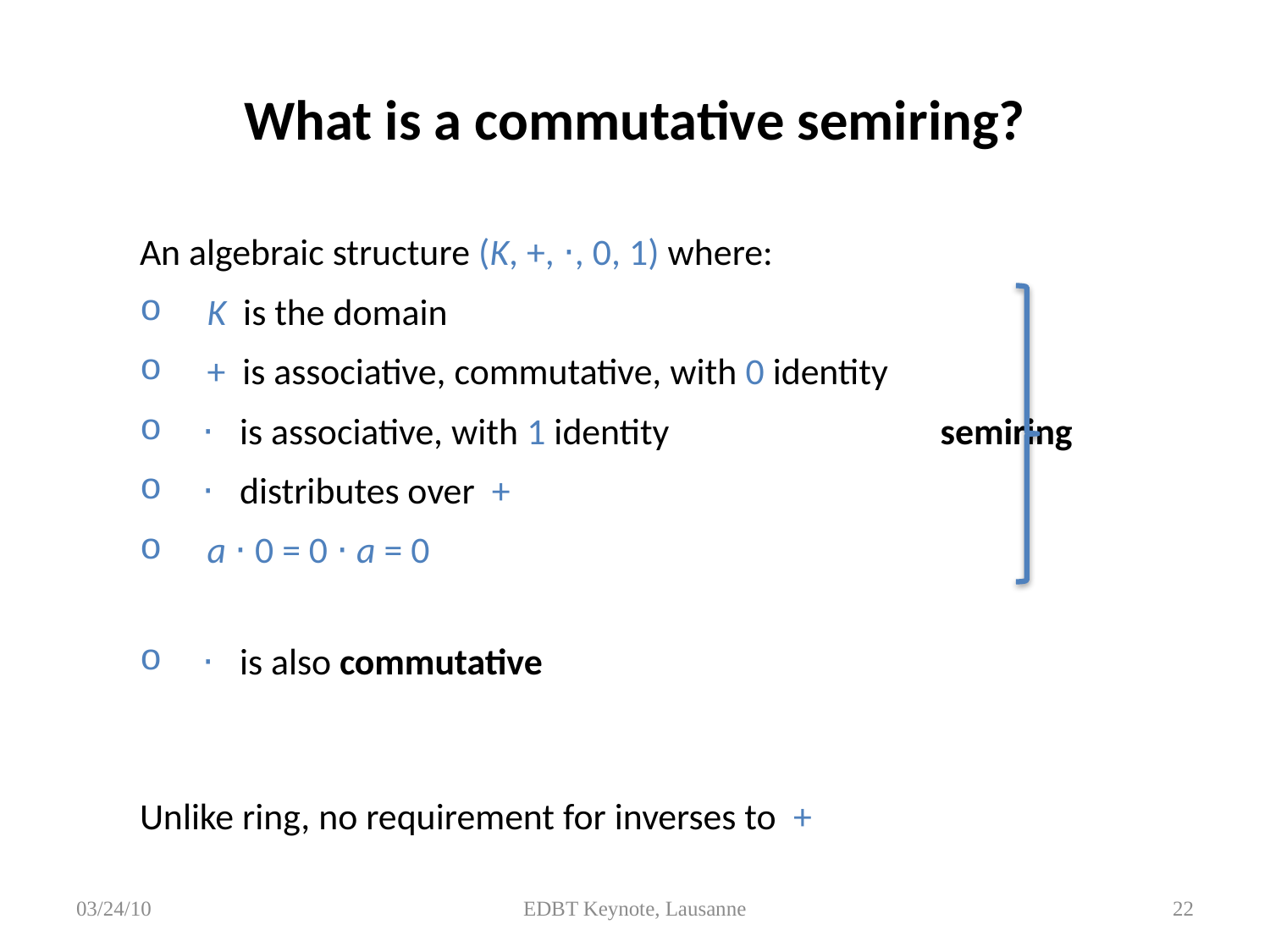

# What is a commutative semiring?
An algebraic structure (K, +, ⋅, 0, 1) where:
   K  is the domain
   +  is associative, commutative, with 0 identity
  ⋅   is associative, with 1 identity                                semiring
  ⋅   distributes over  +
   a ⋅ 0 = 0 ⋅ a = 0

  ⋅   is also commutative

Unlike ring, no requirement for inverses to  +

03/24/10
EDBT Keynote, Lausanne
22